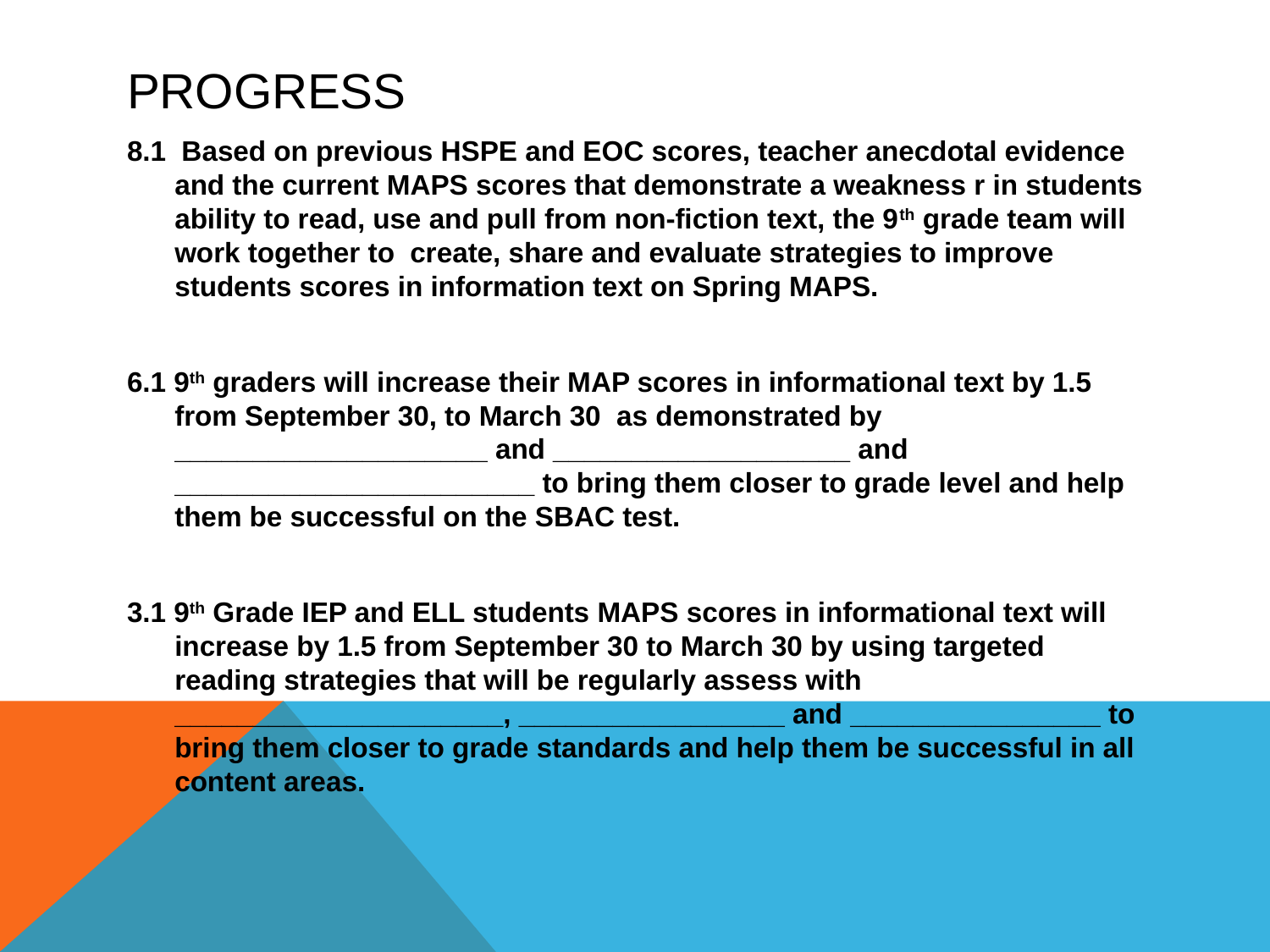

# Progress
8.1  Based on previous HSPE and EOC scores, teacher anecdotal evidence and the current MAPS scores that demonstrate a weakness r in students ability to read, use and pull from non-fiction text, the 9th grade team will work together to  create, share and evaluate strategies to improve students scores in information text on Spring MAPS.

6.1 9th graders will increase their MAP scores in informational text by 1.5 from September 30, to March 30  as demonstrated by ____________________ and ___________________ and _______________________ to bring them closer to grade level and help them be successful on the SBAC test.

3.1 9th Grade IEP and ELL students MAPS scores in informational text will increase by 1.5 from September 30 to March 30 by using targeted reading strategies that will be regularly assess with _____________________, _________________ and ________________ to bring them closer to grade standards and help them be successful in all content areas.